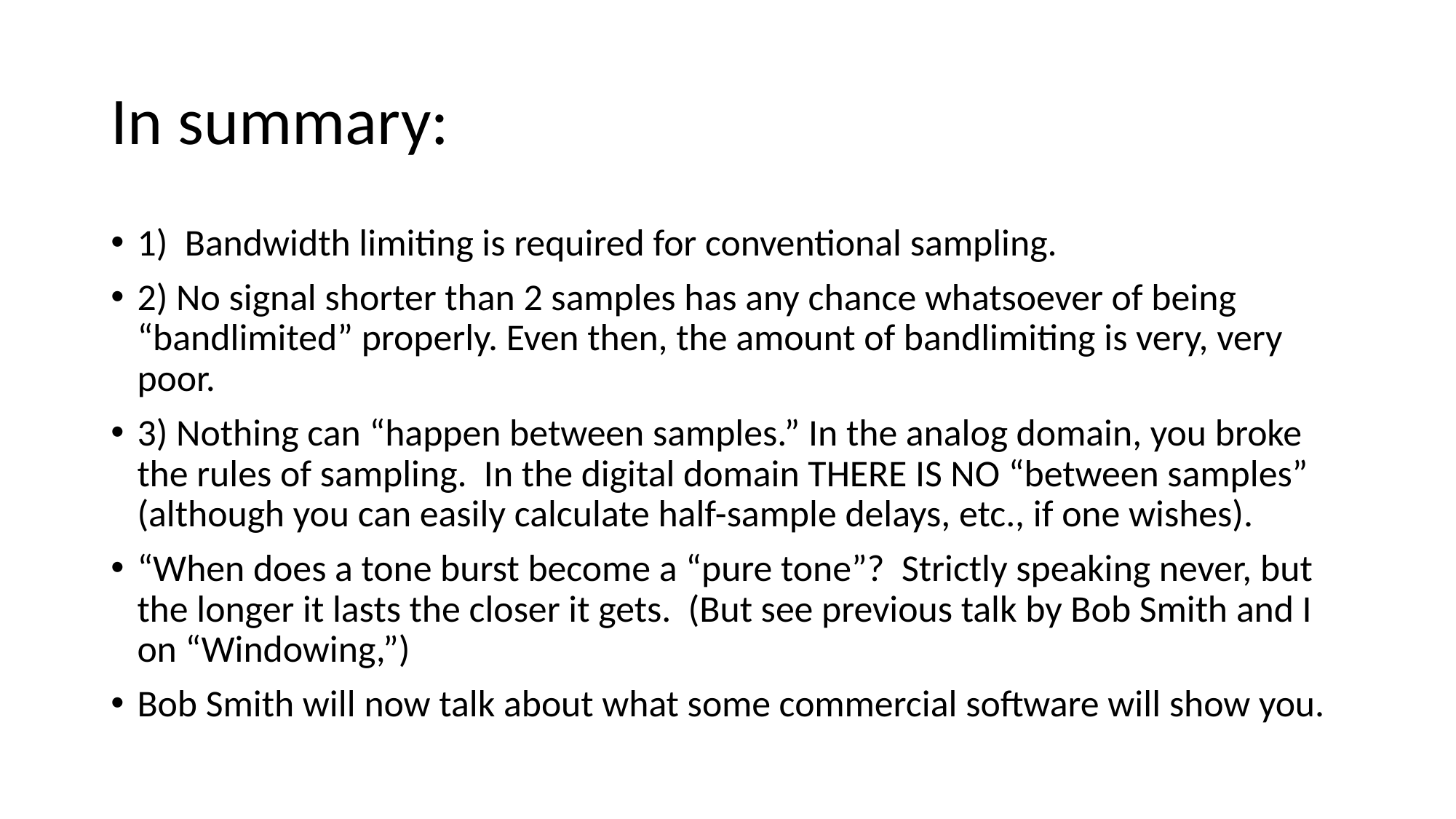

# In summary:
1)  Bandwidth limiting is required for conventional sampling.
2) No signal shorter than 2 samples has any chance whatsoever of being “bandlimited” properly. Even then, the amount of bandlimiting is very, very poor.
3) Nothing can “happen between samples.” In the analog domain, you broke the rules of sampling.  In the digital domain THERE IS NO “between samples” (although you can easily calculate half-sample delays, etc., if one wishes).
“When does a tone burst become a “pure tone”?  Strictly speaking never, but the longer it lasts the closer it gets.  (But see previous talk by Bob Smith and I on “Windowing,”)
Bob Smith will now talk about what some commercial software will show you.